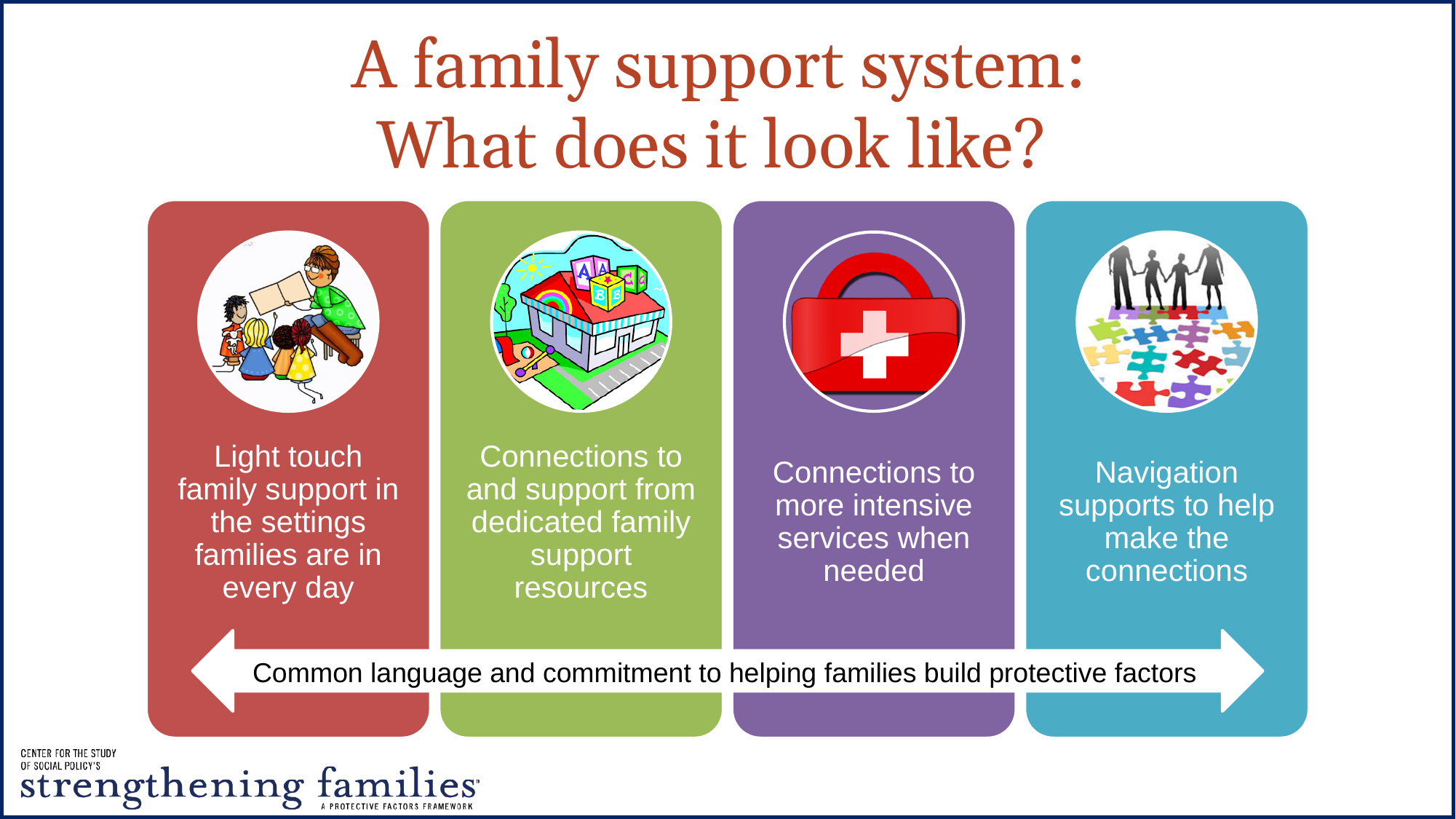

# A family support system: What does it look like?
Light touch family support in the settings families are in every day
Connections to and support from dedicated family support resources
Connections to more intensive services when needed
Navigation supports to help make the connections
Common language and commitment to helping families build protective factors